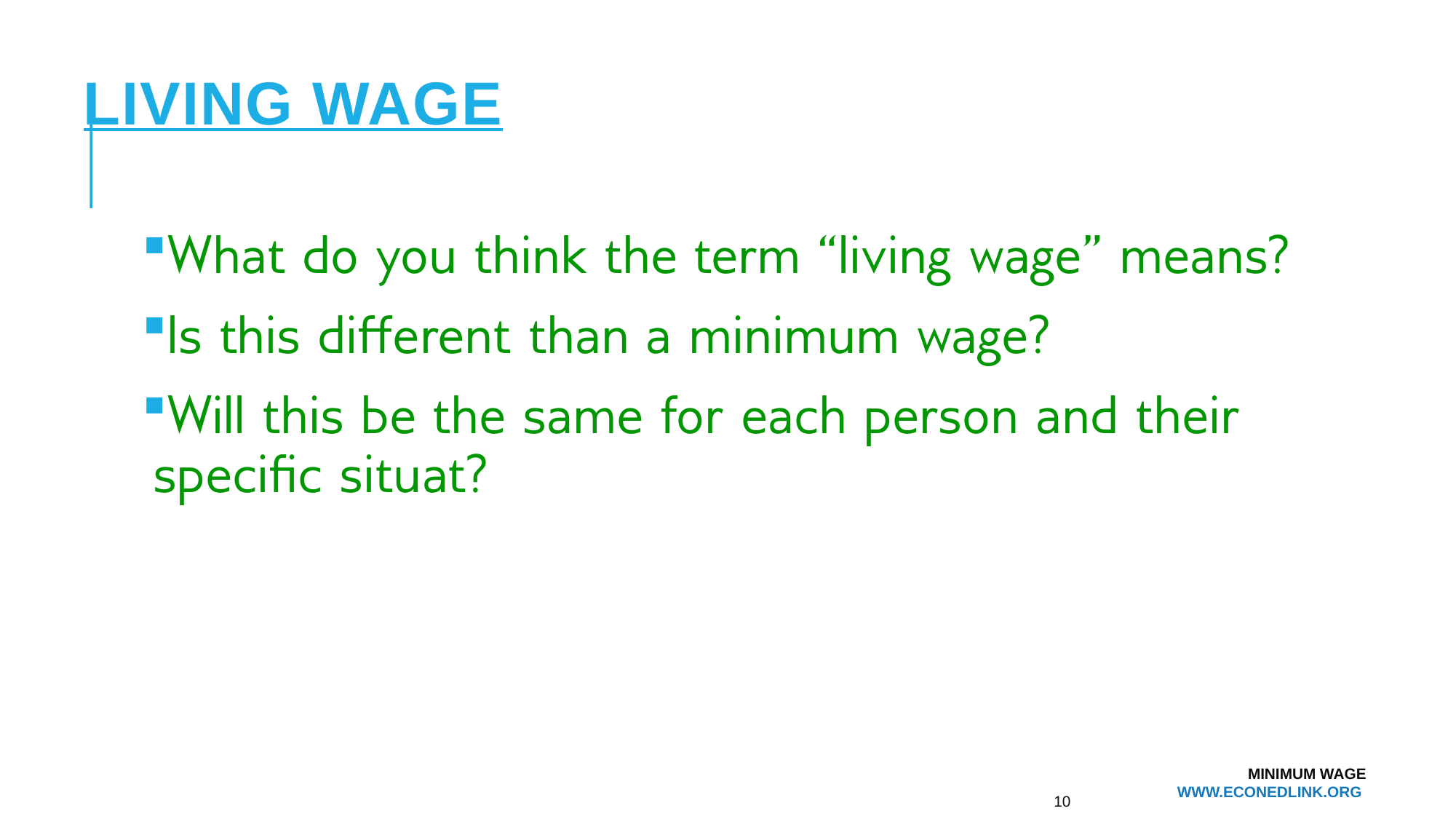

# Living Wage
What do you think the term “living wage” means?
Is this different than a minimum wage?
Will this be the same for each person and their specific situat?

Minimum Wage
www.EconEdLink.org
10